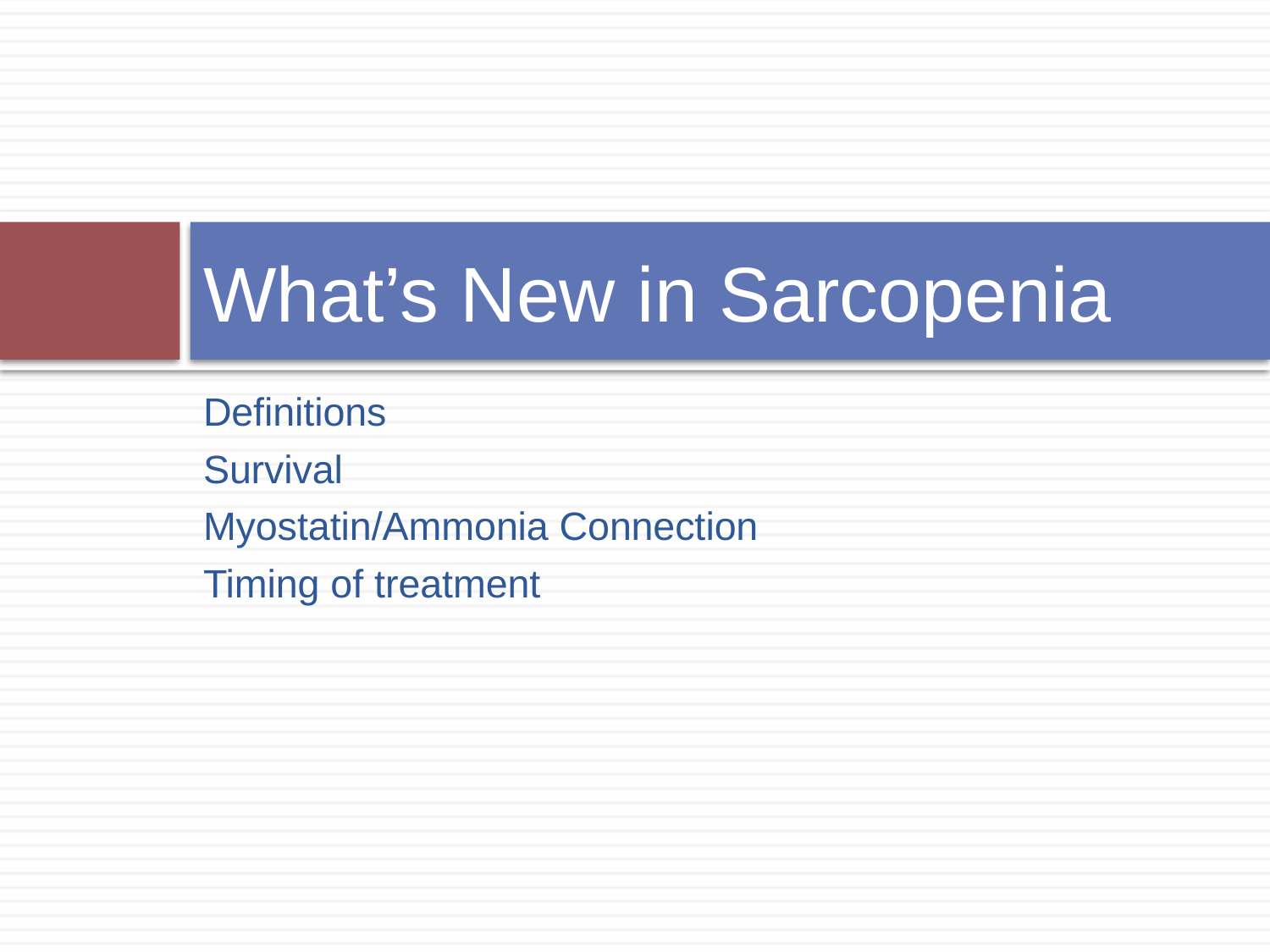

# What’s New in Sarcopenia
Definitions
Survival
Myostatin/Ammonia Connection
Timing of treatment